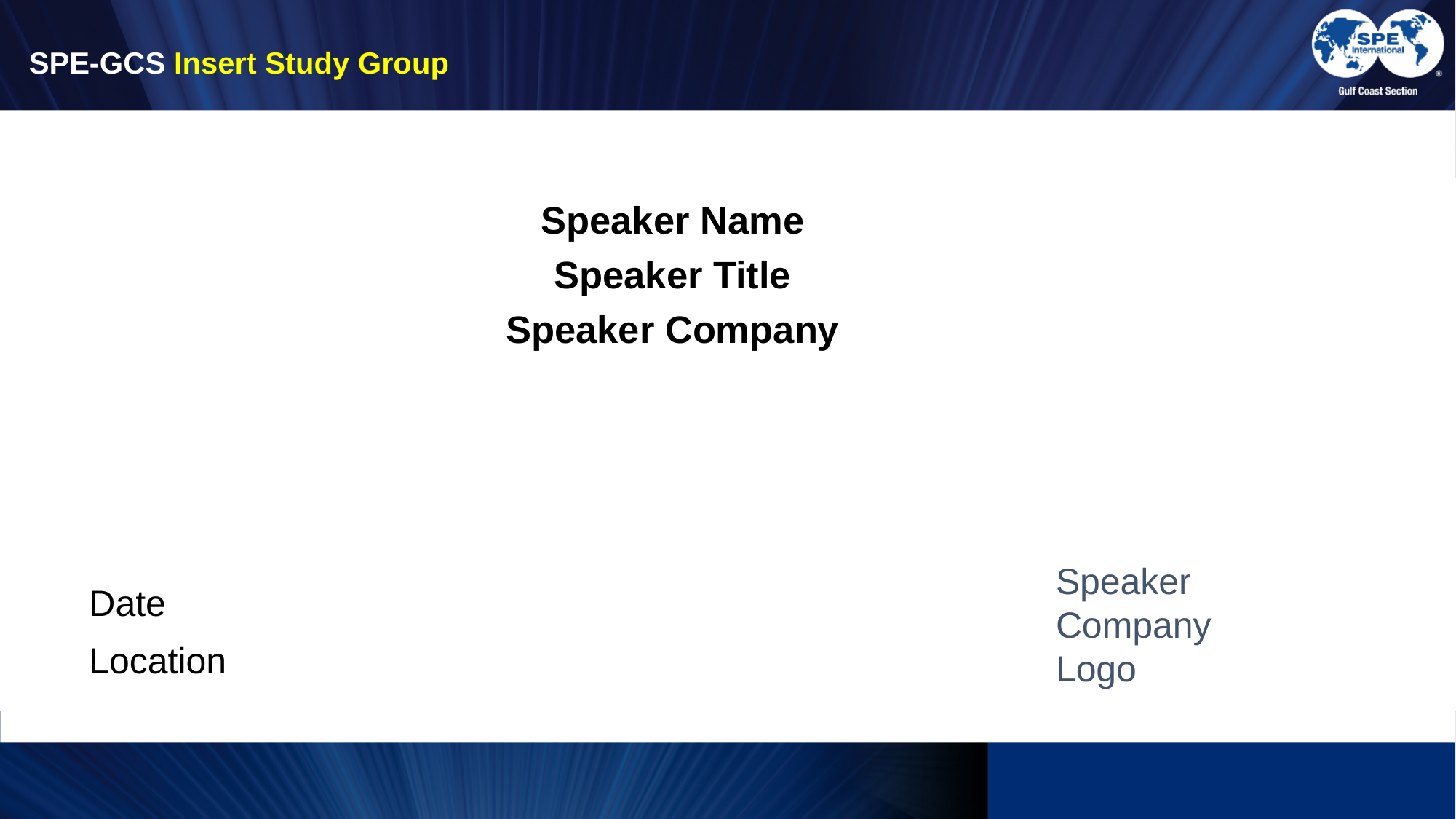

SPE-GCS Insert Study Group
Speaker Name
Speaker Title
Speaker Company
Date
Location
Speaker Company Logo